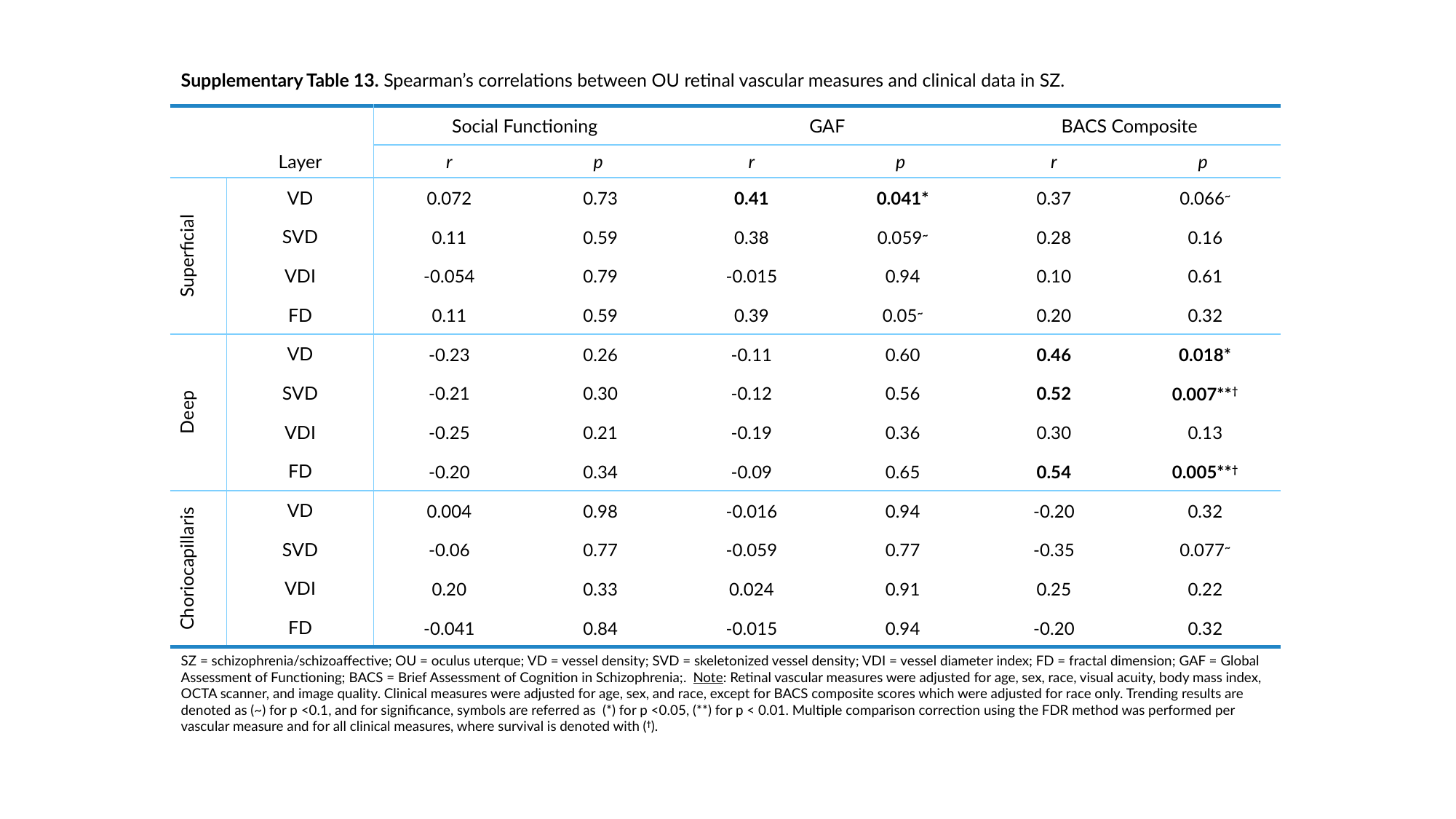

| Supplementary Table 13. Spearman’s correlations between OU retinal vascular measures and clinical data in SZ. |  |  |  |  |  |  |  |
| --- | --- | --- | --- | --- | --- | --- | --- |
|  |  | Social Functioning |  | GAF |  | BACS Composite |  |
|  | Layer | r | p | r | p | r | p |
| Superficial | VD | 0.072 | 0.73 | 0.41 | 0.041\* | 0.37 | 0.066~ |
|  | SVD | 0.11 | 0.59 | 0.38 | 0.059~ | 0.28 | 0.16 |
|  | VDI | -0.054 | 0.79 | -0.015 | 0.94 | 0.10 | 0.61 |
|  | FD | 0.11 | 0.59 | 0.39 | 0.05~ | 0.20 | 0.32 |
| Deep | VD | -0.23 | 0.26 | -0.11 | 0.60 | 0.46 | 0.018\* |
|  | SVD | -0.21 | 0.30 | -0.12 | 0.56 | 0.52 | 0.007\*\*† |
|  | VDI | -0.25 | 0.21 | -0.19 | 0.36 | 0.30 | 0.13 |
|  | FD | -0.20 | 0.34 | -0.09 | 0.65 | 0.54 | 0.005\*\*† |
| Choriocapillaris | VD | 0.004 | 0.98 | -0.016 | 0.94 | -0.20 | 0.32 |
|  | SVD | -0.06 | 0.77 | -0.059 | 0.77 | -0.35 | 0.077~ |
|  | VDI | 0.20 | 0.33 | 0.024 | 0.91 | 0.25 | 0.22 |
|  | FD | -0.041 | 0.84 | -0.015 | 0.94 | -0.20 | 0.32 |
| SZ = schizophrenia/schizoaffective; OU = oculus uterque; VD = vessel density; SVD = skeletonized vessel density; VDI = vessel diameter index; FD = fractal dimension; GAF = Global Assessment of Functioning; BACS = Brief Assessment of Cognition in Schizophrenia;. Note: Retinal vascular measures were adjusted for age, sex, race, visual acuity, body mass index, OCTA scanner, and image quality. Clinical measures were adjusted for age, sex, and race, except for BACS composite scores which were adjusted for race only. Trending results are denoted as (~) for p <0.1, and for significance, symbols are referred as (\*) for p <0.05, (\*\*) for p < 0.01. Multiple comparison correction using the FDR method was performed per vascular measure and for all clinical measures, where survival is denoted with (†). |  |  |  |  |  |  |  |